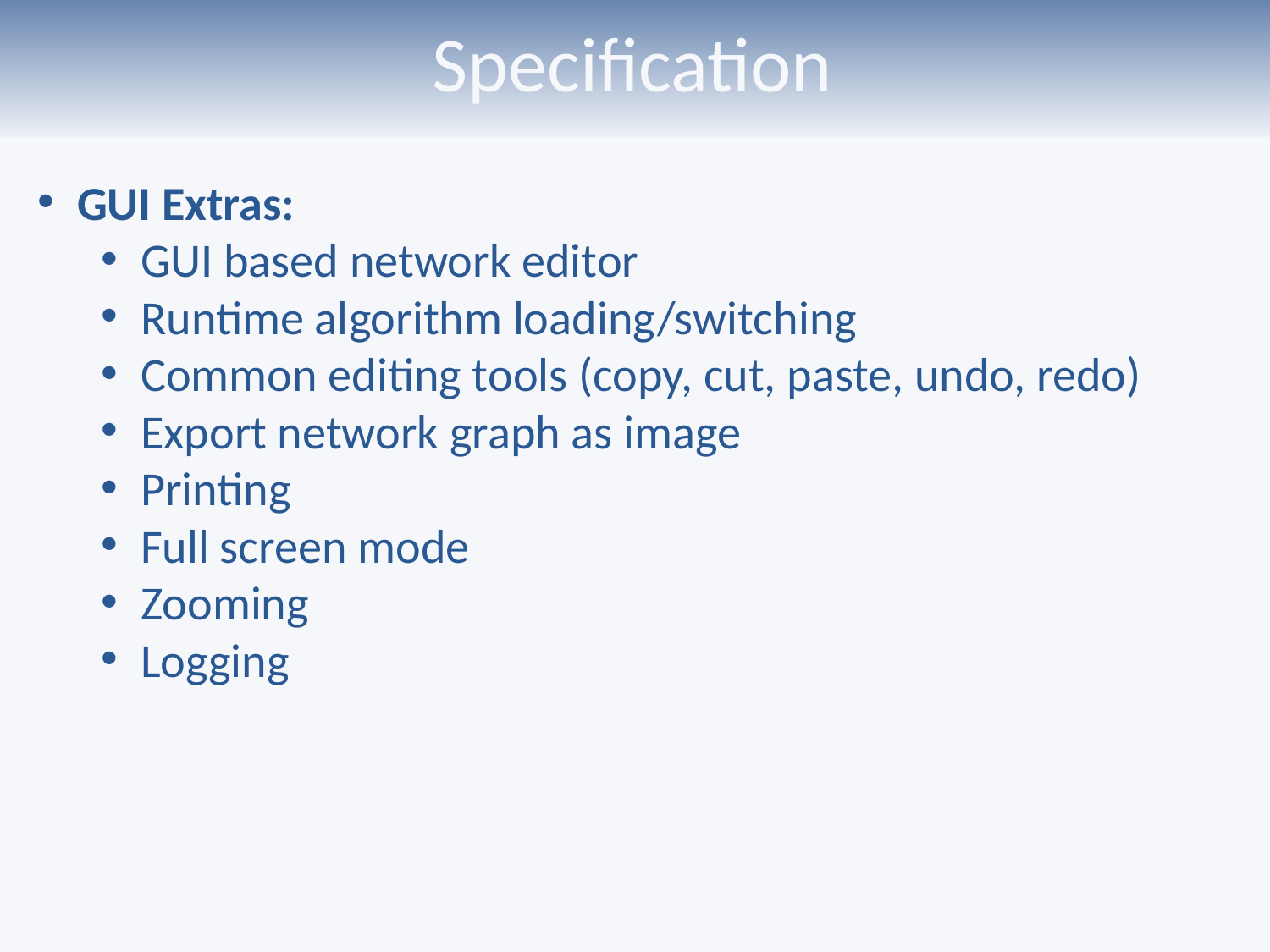

# Specification
GUI Extras:
GUI based network editor
Runtime algorithm loading/switching
Common editing tools (copy, cut, paste, undo, redo)
Export network graph as image
Printing
Full screen mode
Zooming
Logging